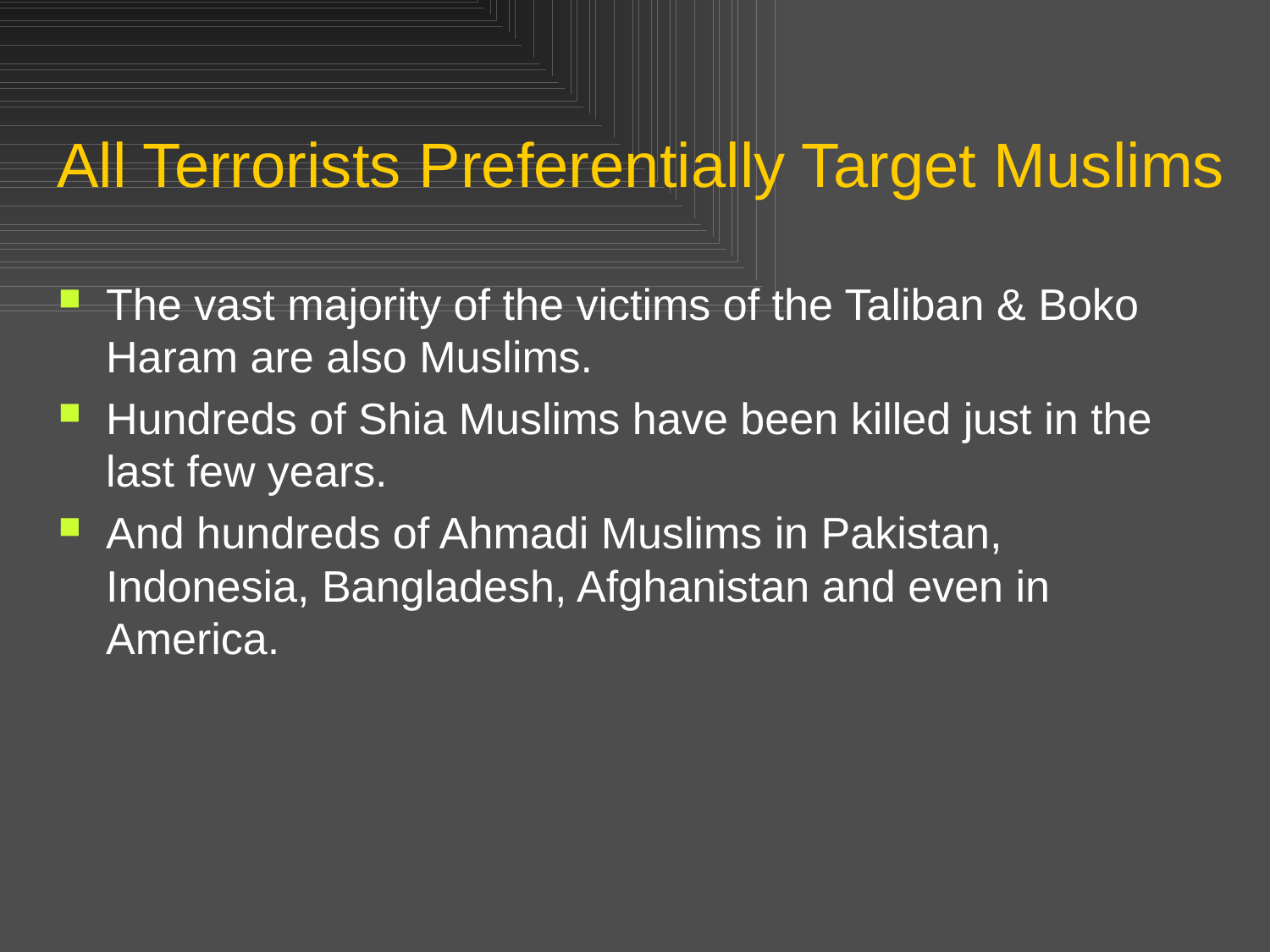

# All Terrorists Preferentially Target Muslims
The vast majority of the victims of the Taliban & Boko Haram are also Muslims.
Hundreds of Shia Muslims have been killed just in the last few years.
And hundreds of Ahmadi Muslims in Pakistan, Indonesia, Bangladesh, Afghanistan and even in America.